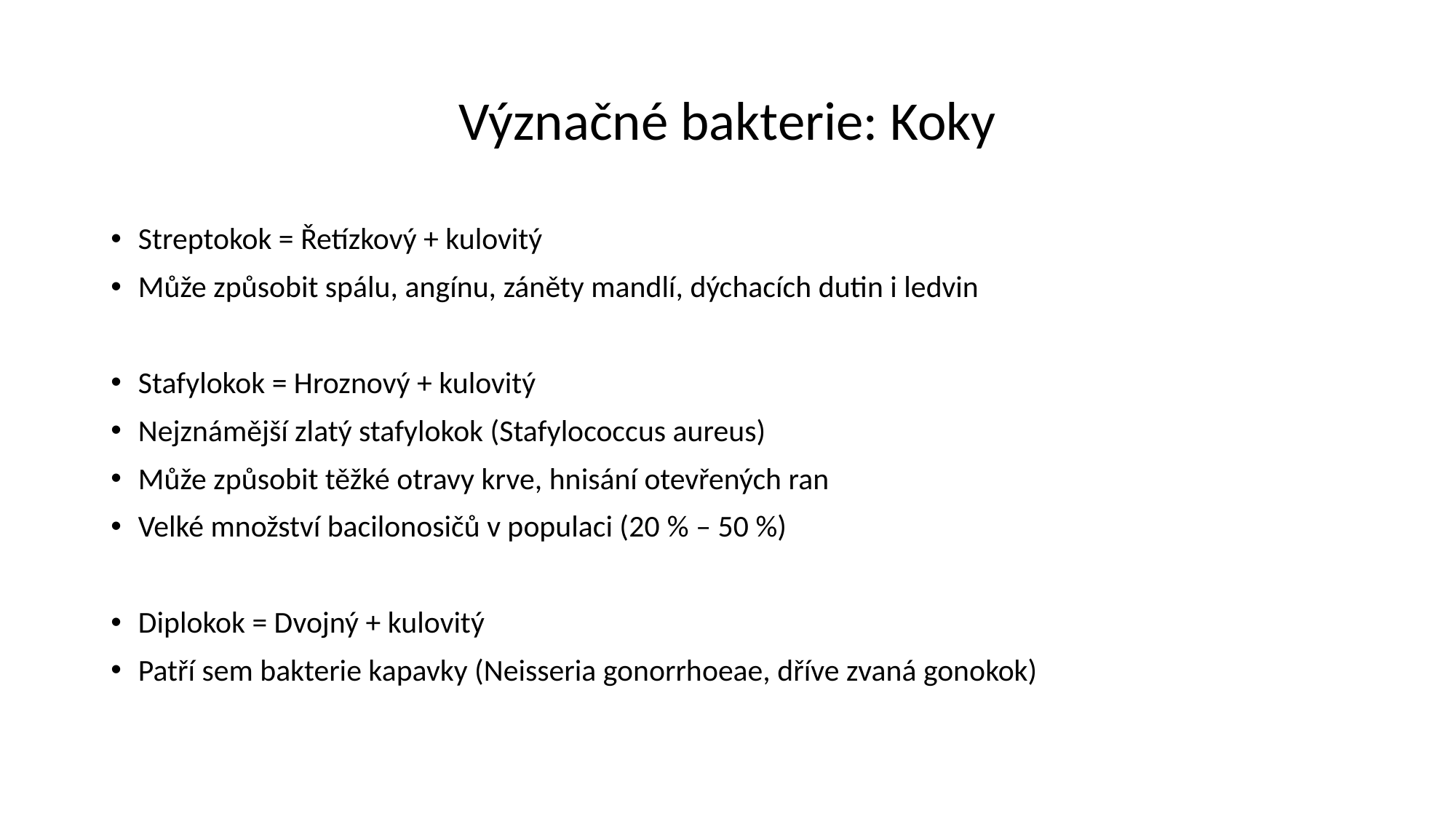

# Význačné bakterie: Koky
Streptokok = Řetízkový + kulovitý
Může způsobit spálu, angínu, záněty mandlí, dýchacích dutin i ledvin

Stafylokok = Hroznový + kulovitý
Nejznámější zlatý stafylokok (Stafylococcus aureus)
Může způsobit těžké otravy krve, hnisání otevřených ran
Velké množství bacilonosičů v populaci (20 % – 50 %)

Diplokok = Dvojný + kulovitý
Patří sem bakterie kapavky (Neisseria gonorrhoeae, dříve zvaná gonokok)